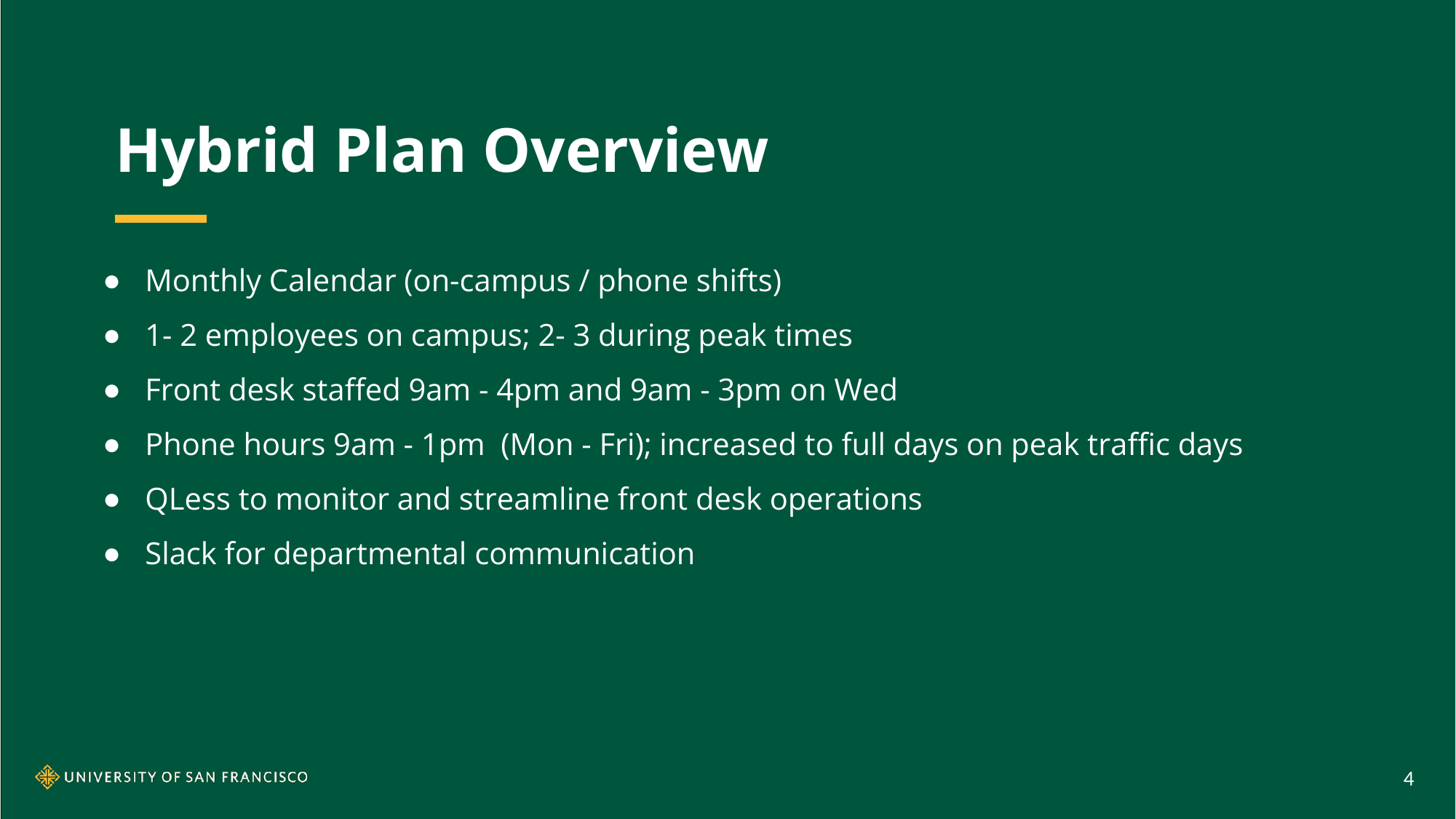

# Hybrid Plan Overview
Monthly Calendar (on-campus / phone shifts)
1- 2 employees on campus; 2- 3 during peak times
Front desk staffed 9am - 4pm and 9am - 3pm on Wed
Phone hours 9am - 1pm  (Mon - Fri); increased to full days on peak traffic days
QLess to monitor and streamline front desk operations
Slack for departmental communication

4